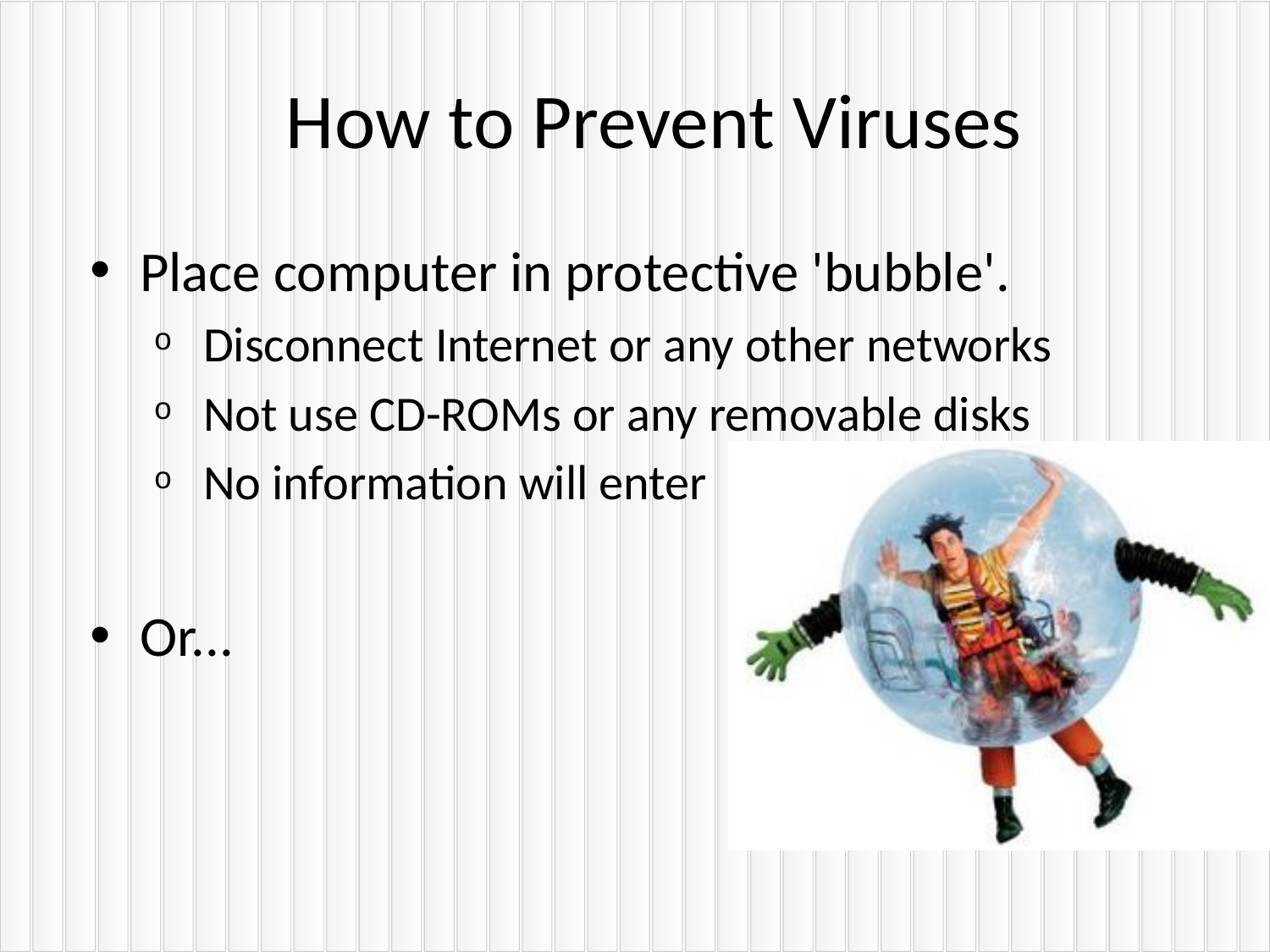

# How to Prevent Viruses
Place computer in protective 'bubble'.
Disconnect Internet or any other networks
Not use CD-ROMs or any removable disks
No information will enter

Or...